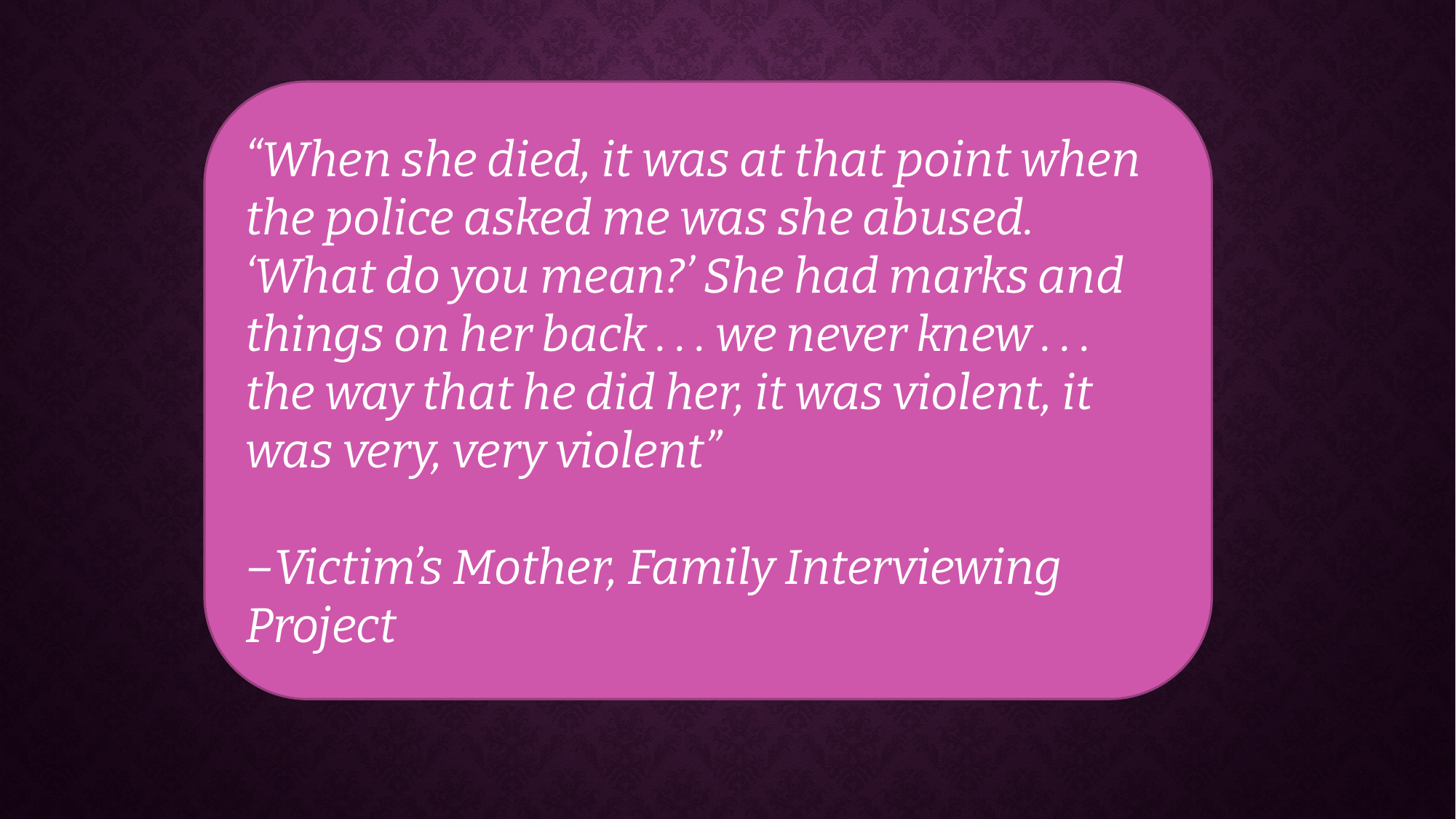

“When she died, it was at that point when the police asked me was she abused. ‘What do you mean?’ She had marks and things on her back . . . we never knew . . . the way that he did her, it was violent, it was very, very violent”

–Victim’s Mother, Family Interviewing Project